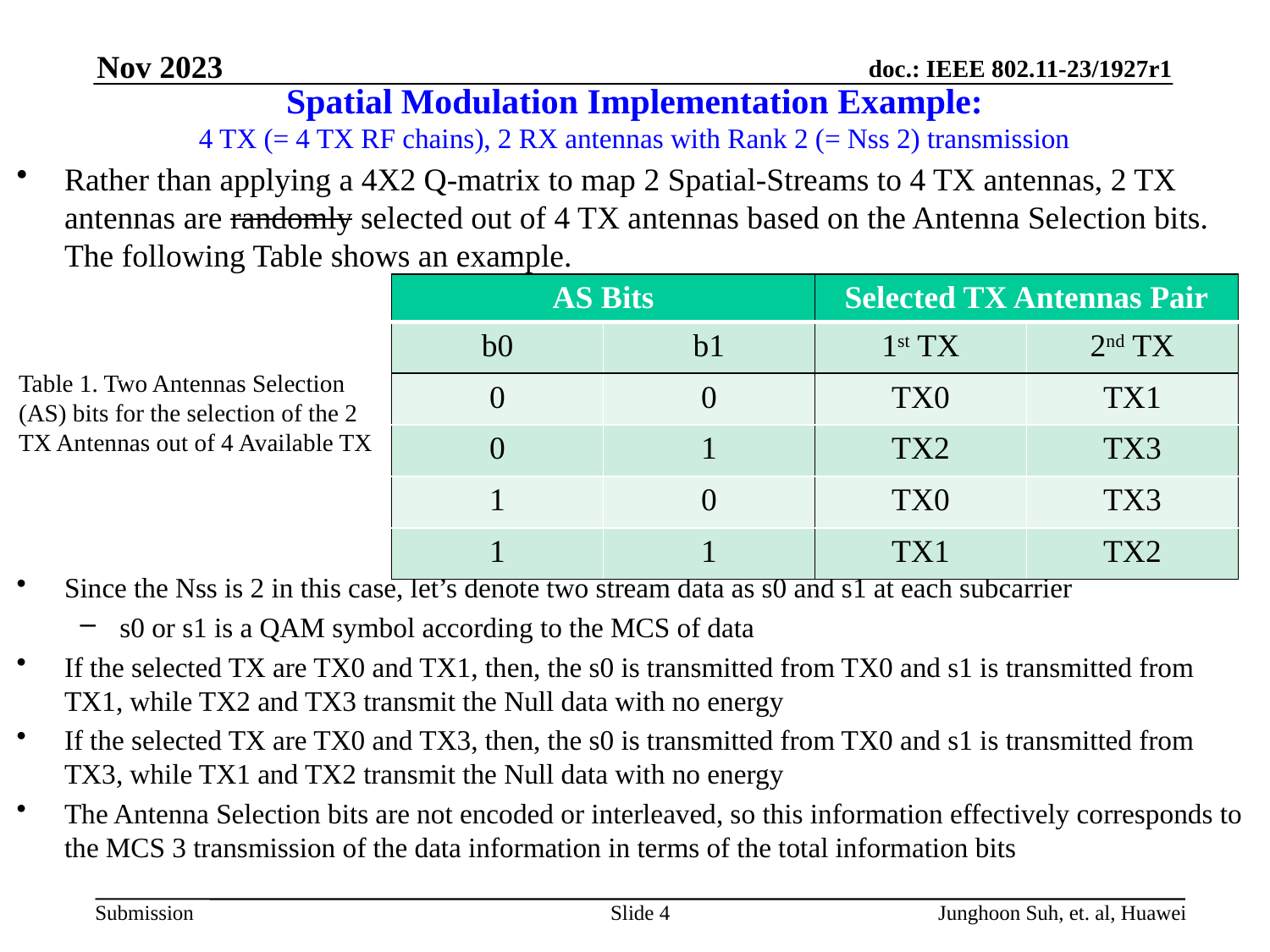

Nov 2023
# Spatial Modulation Implementation Example: 4 TX (= 4 TX RF chains), 2 RX antennas with Rank 2 (= Nss 2) transmission
Rather than applying a 4X2 Q-matrix to map 2 Spatial-Streams to 4 TX antennas, 2 TX antennas are randomly selected out of 4 TX antennas based on the Antenna Selection bits. The following Table shows an example.

Since the Nss is 2 in this case, let’s denote two stream data as s0 and s1 at each subcarrier
s0 or s1 is a QAM symbol according to the MCS of data
If the selected TX are TX0 and TX1, then, the s0 is transmitted from TX0 and s1 is transmitted from TX1, while TX2 and TX3 transmit the Null data with no energy
If the selected TX are TX0 and TX3, then, the s0 is transmitted from TX0 and s1 is transmitted from TX3, while TX1 and TX2 transmit the Null data with no energy
The Antenna Selection bits are not encoded or interleaved, so this information effectively corresponds to the MCS 3 transmission of the data information in terms of the total information bits
| AS Bits |  | Selected TX Antennas Pair |  |
| --- | --- | --- | --- |
| b0 | b1 | 1st TX | 2nd TX |
| 0 | 0 | TX0 | TX1 |
| 0 | 1 | TX2 | TX3 |
| 1 | 0 | TX0 | TX3 |
| 1 | 1 | TX1 | TX2 |
Table 1. Two Antennas Selection (AS) bits for the selection of the 2 TX Antennas out of 4 Available TX

Slide 4
Junghoon Suh, et. al, Huawei